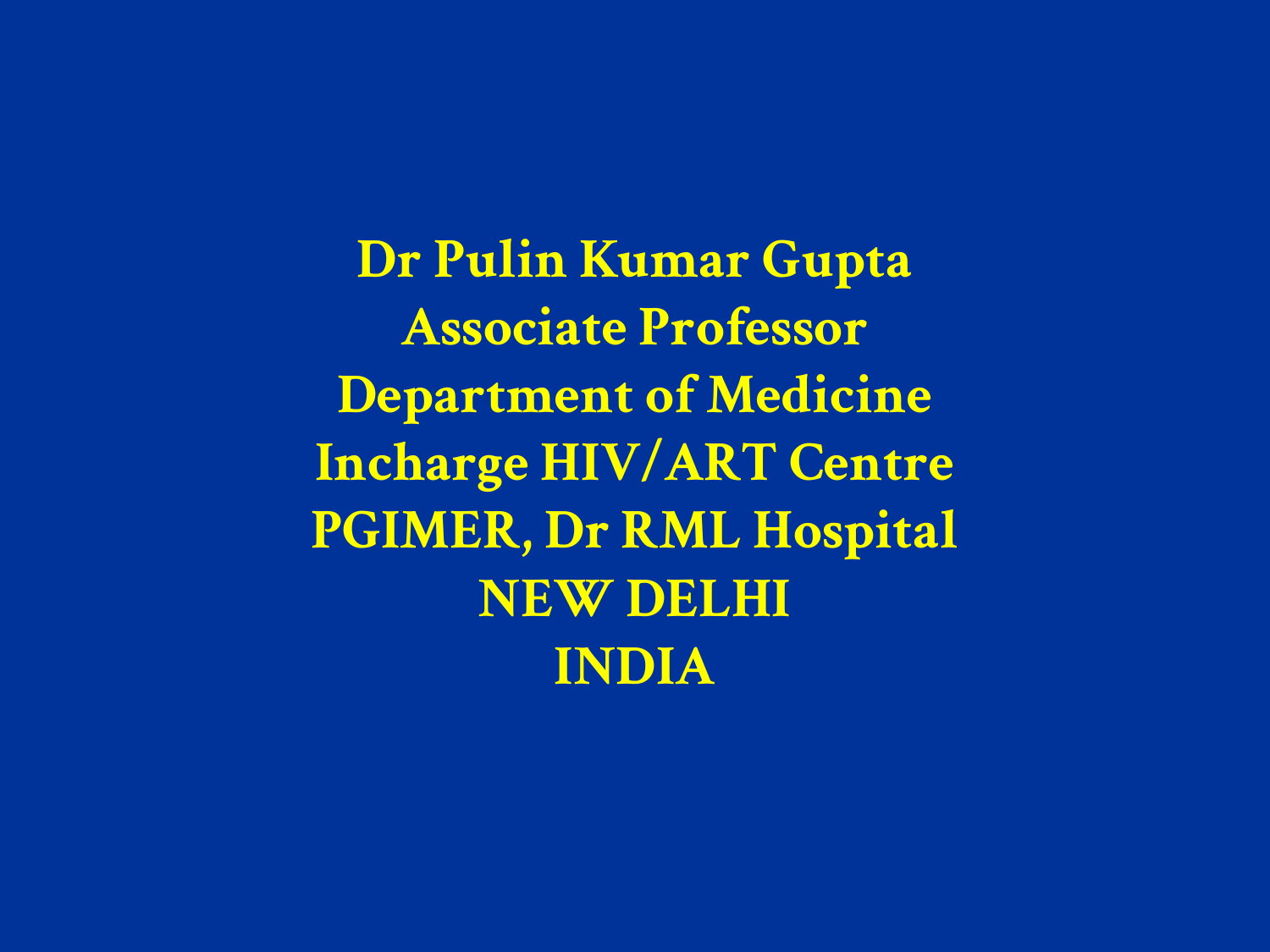

# Dr Pulin Kumar Gupta Associate Professor Department of Medicine Incharge HIV/ART Centre PGIMER, Dr RML Hospital NEW DELHI INDIA